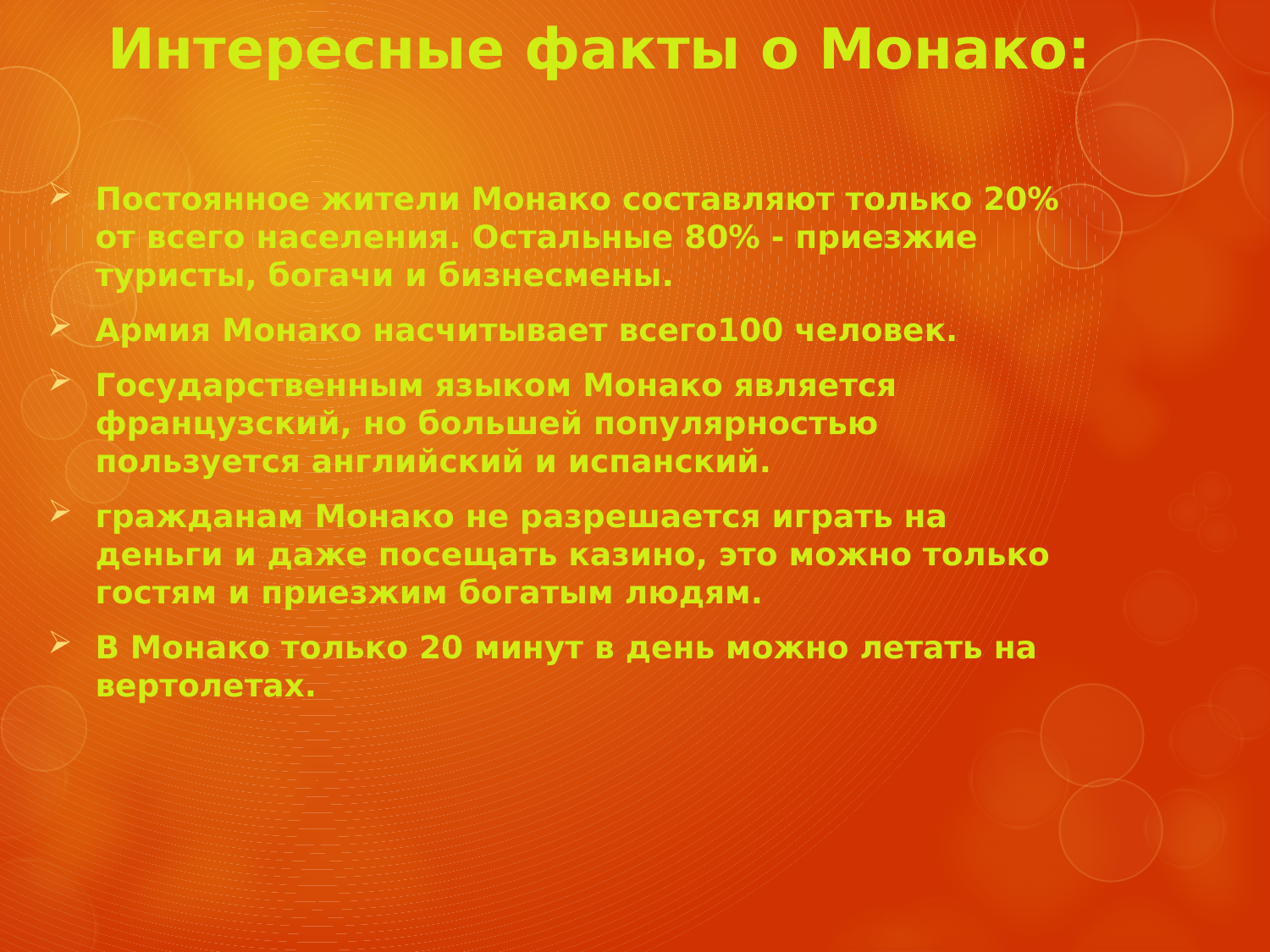

# Интересные факты о Монако:
Постоянное жители Монако составляют только 20% от всего населения. Остальные 80% - приезжие туристы, богачи и бизнесмены.
Армия Монако насчитывает всего100 человек.
Государственным языком Монако является французский, но большей популярностью пользуется английский и испанский.
гражданам Монако не разрешается играть на деньги и даже посещать казино, это можно только гостям и приезжим богатым людям.
В Монако только 20 минут в день можно летать на вертолетах.